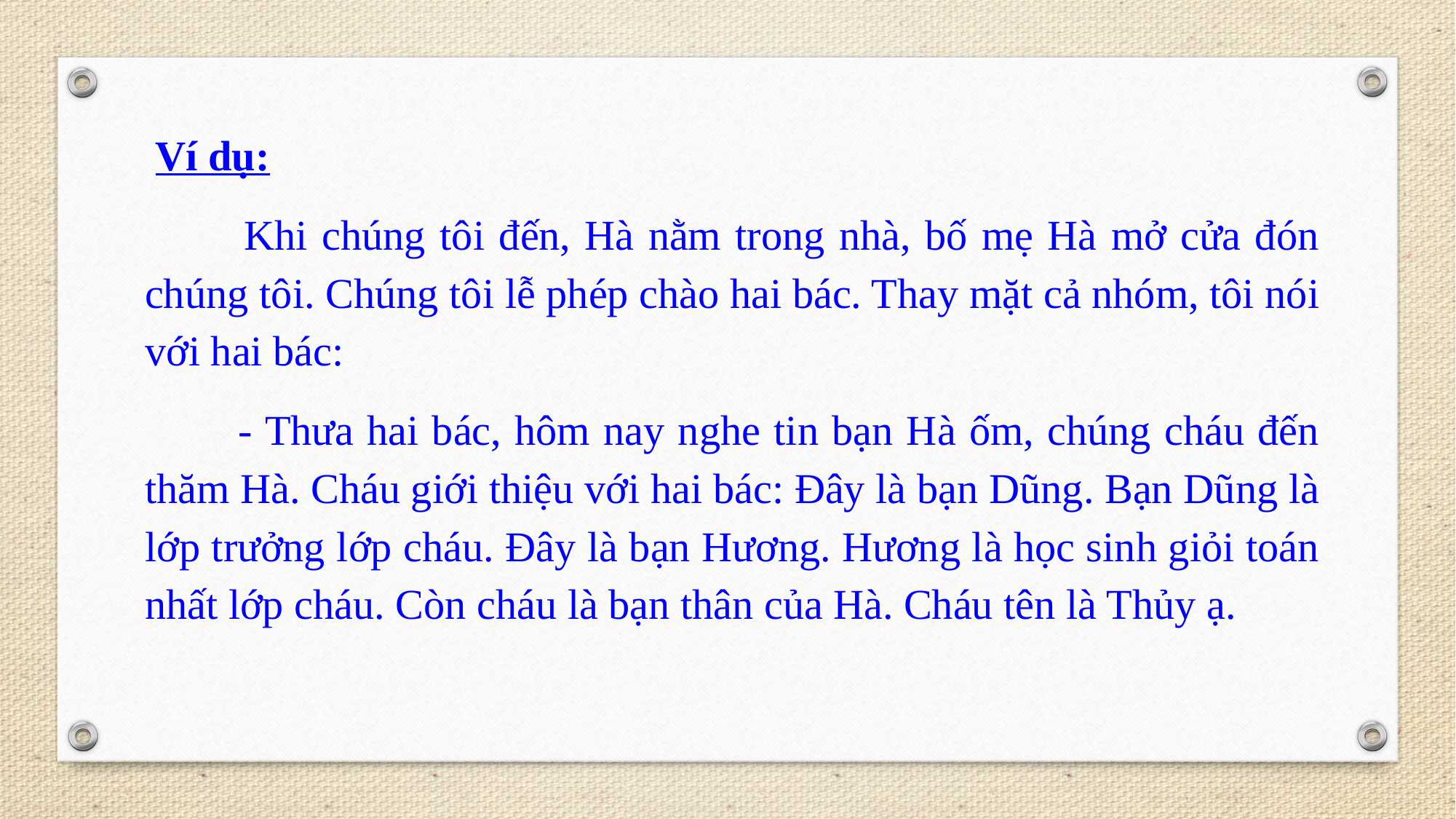

Ví dụ:
       Khi chúng tôi đến, Hà nằm trong nhà, bố mẹ Hà mở cửa đón chúng tôi. Chúng tôi lễ phép chào hai bác. Thay mặt cả nhóm, tôi nói với hai bác:
       - Thưa hai bác, hôm nay nghe tin bạn Hà ốm, chúng cháu đến thăm Hà. Cháu giới thiệu với hai bác: Đây là bạn Dũng. Bạn Dũng là lớp trưởng lớp cháu. Đây là bạn Hương. Hương là học sinh giỏi toán nhất lớp cháu. Còn cháu là bạn thân của Hà. Cháu tên là Thủy ạ.